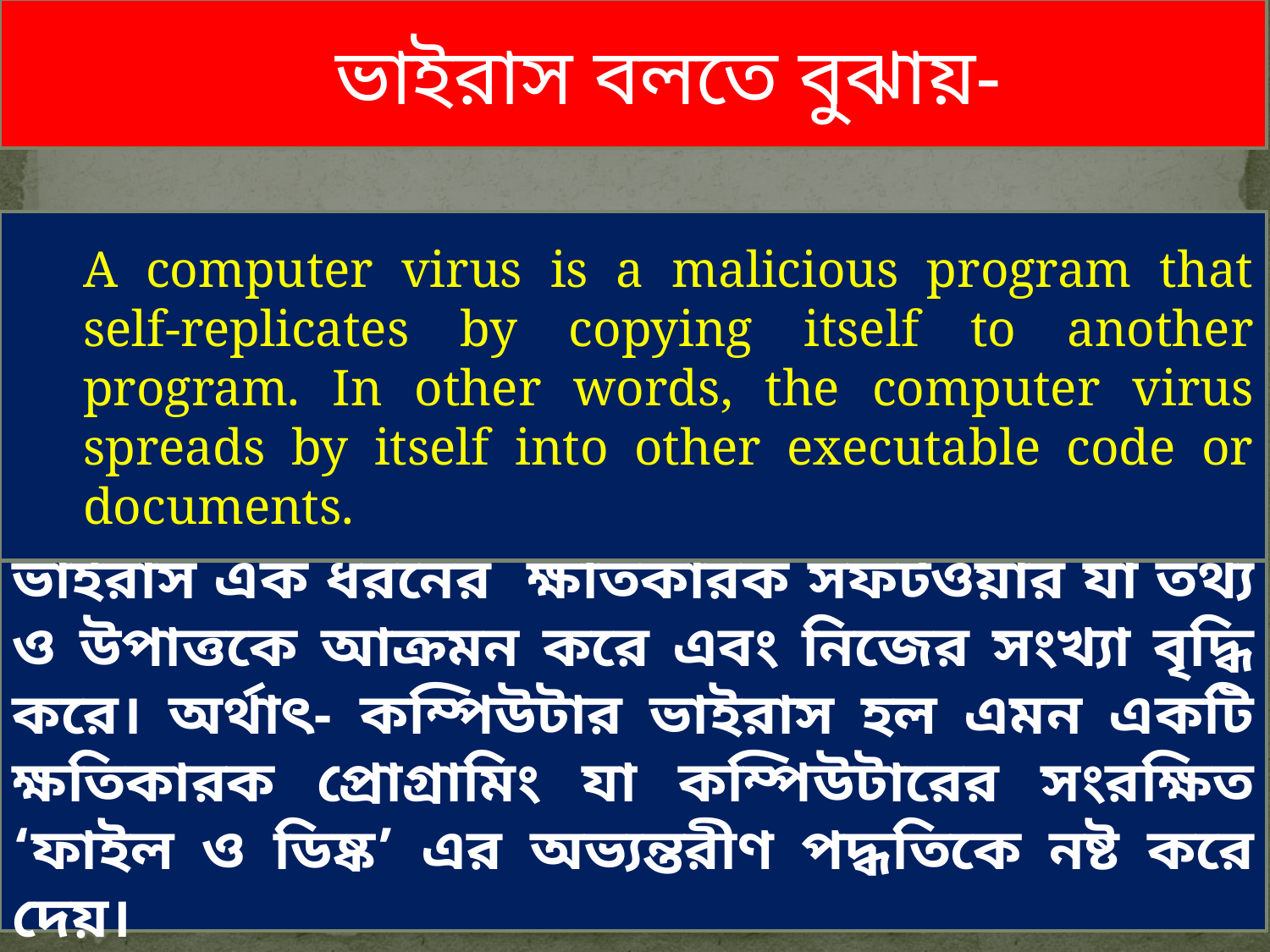

ভাইরাস বলতে বুঝায়-
A computer virus is a malicious program that self-replicates by copying itself to another program. In other words, the computer virus spreads by itself into other executable code or documents.
ভাইরাস এক ধরনের  ক্ষতিকারক সফটওয়ার যা তথ্য ও উপাত্তকে আক্রমন করে এবং নিজের সংখ্যা বৃদ্ধি করে। অর্থাৎ- কম্পিউটার ভাইরাস হল এমন একটি ক্ষতিকারক প্রোগ্রামিং যা কম্পিউটারের সংরক্ষিত ‘ফাইল ও ডিষ্ক’ এর অভ্যন্তরীণ পদ্ধতিকে নষ্ট করে দেয়।